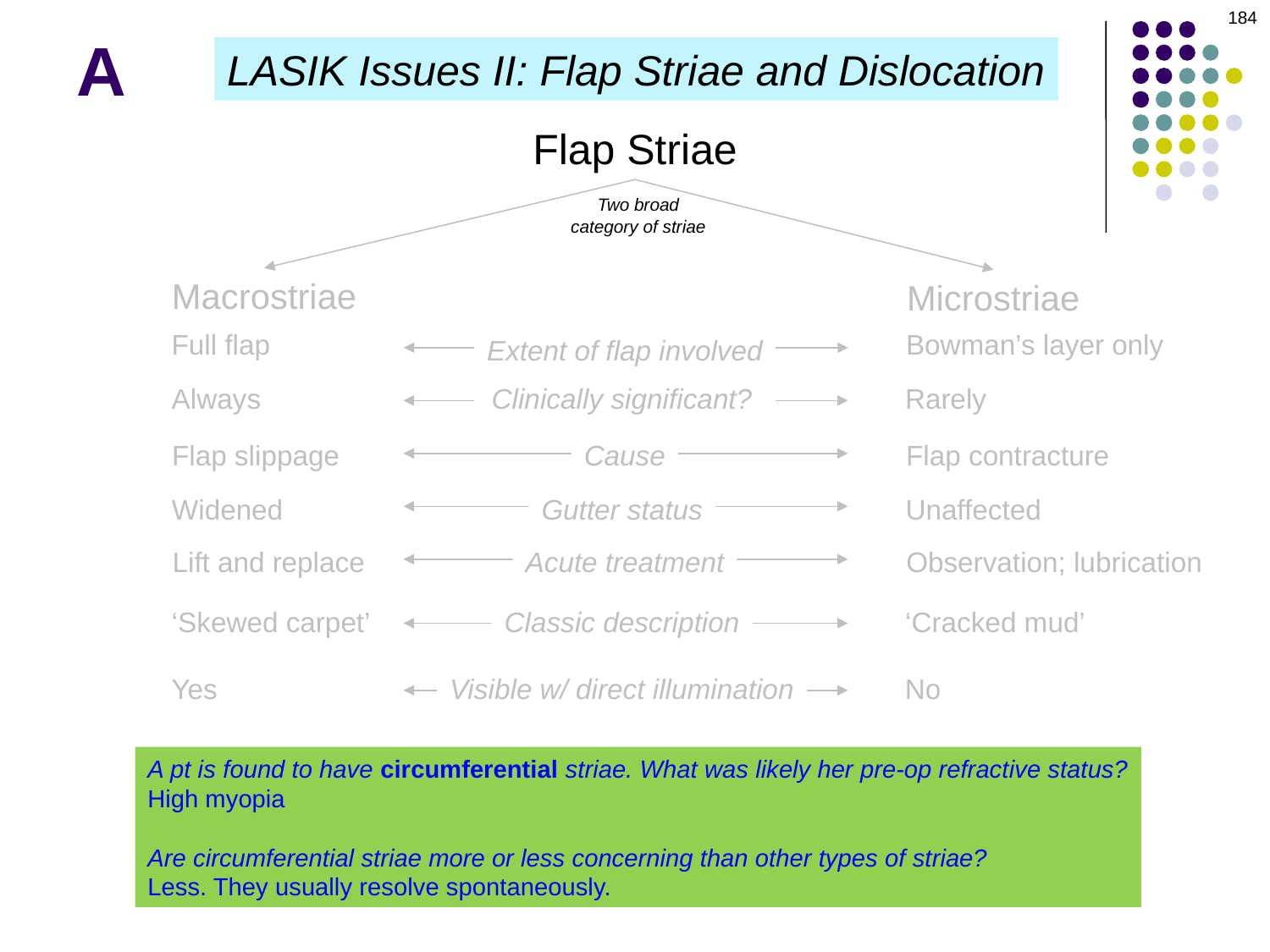

184
# A
LASIK Issues II: Flap Striae and Dislocation
Flap Striae
Two broad
category of striae
Macrostriae
Microstriae
Full flap
Bowman’s layer only
Extent of flap involved

Always
Clinically significant?
Rarely
Flap slippage
Cause
Flap contracture
Widened
Gutter status
Unaffected
Lift and replace
Acute treatment
Observation; lubrication
‘Skewed carpet’
Classic description
‘Cracked mud’
Yes
Visible w/ direct illumination
No
A pt is found to have circumferential striae. What was likely her pre-op refractive status?
High myopia

Are circumferential striae more or less concerning than other types of striae?
Less. They usually resolve spontaneously.